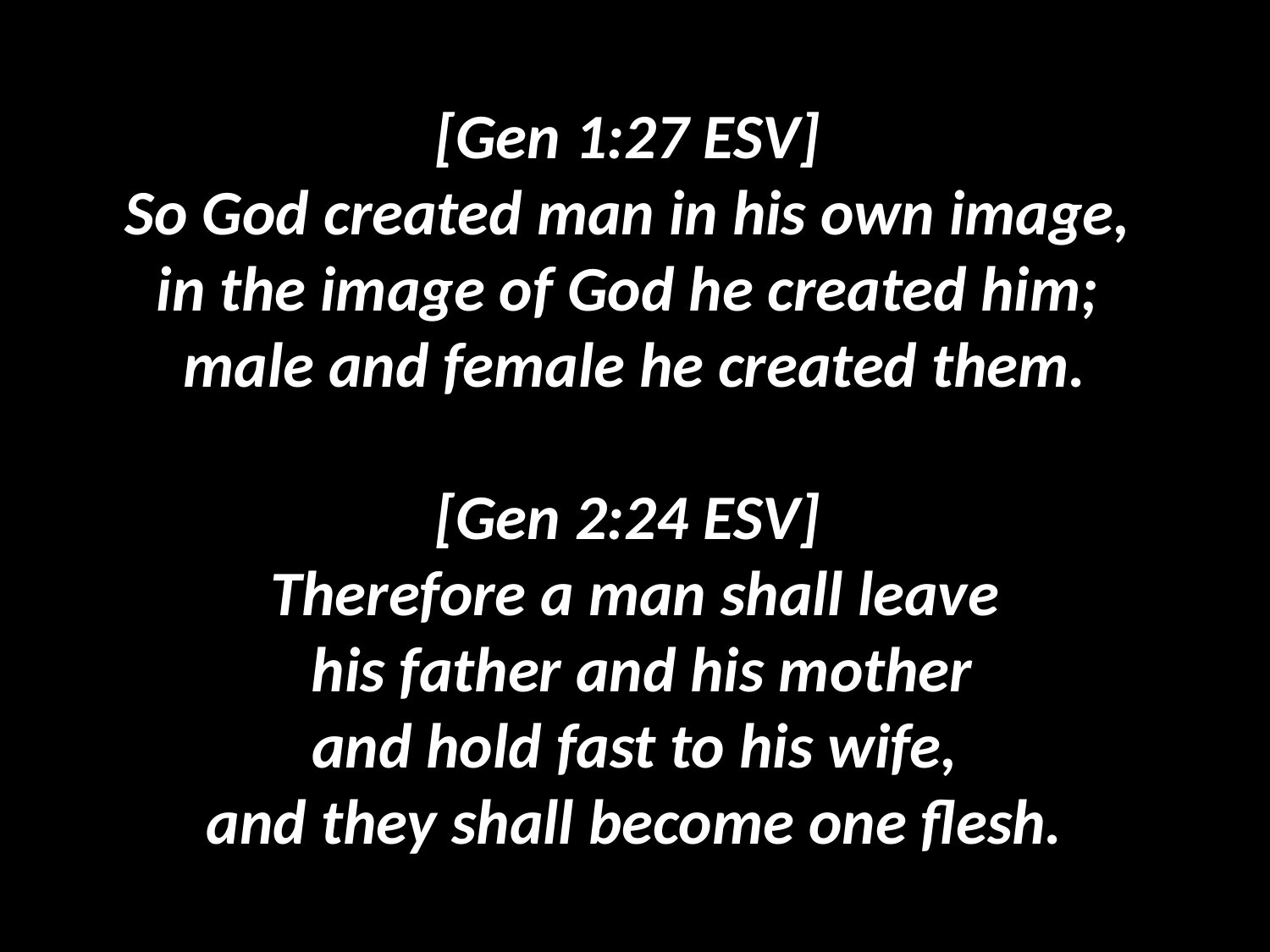

# [Gen 1:27 ESV] So God created man in his own image, in the image of God he created him; male and female he created them. [Gen 2:24 ESV] Therefore a man shall leave his father and his mother and hold fast to his wife, and they shall become one flesh.